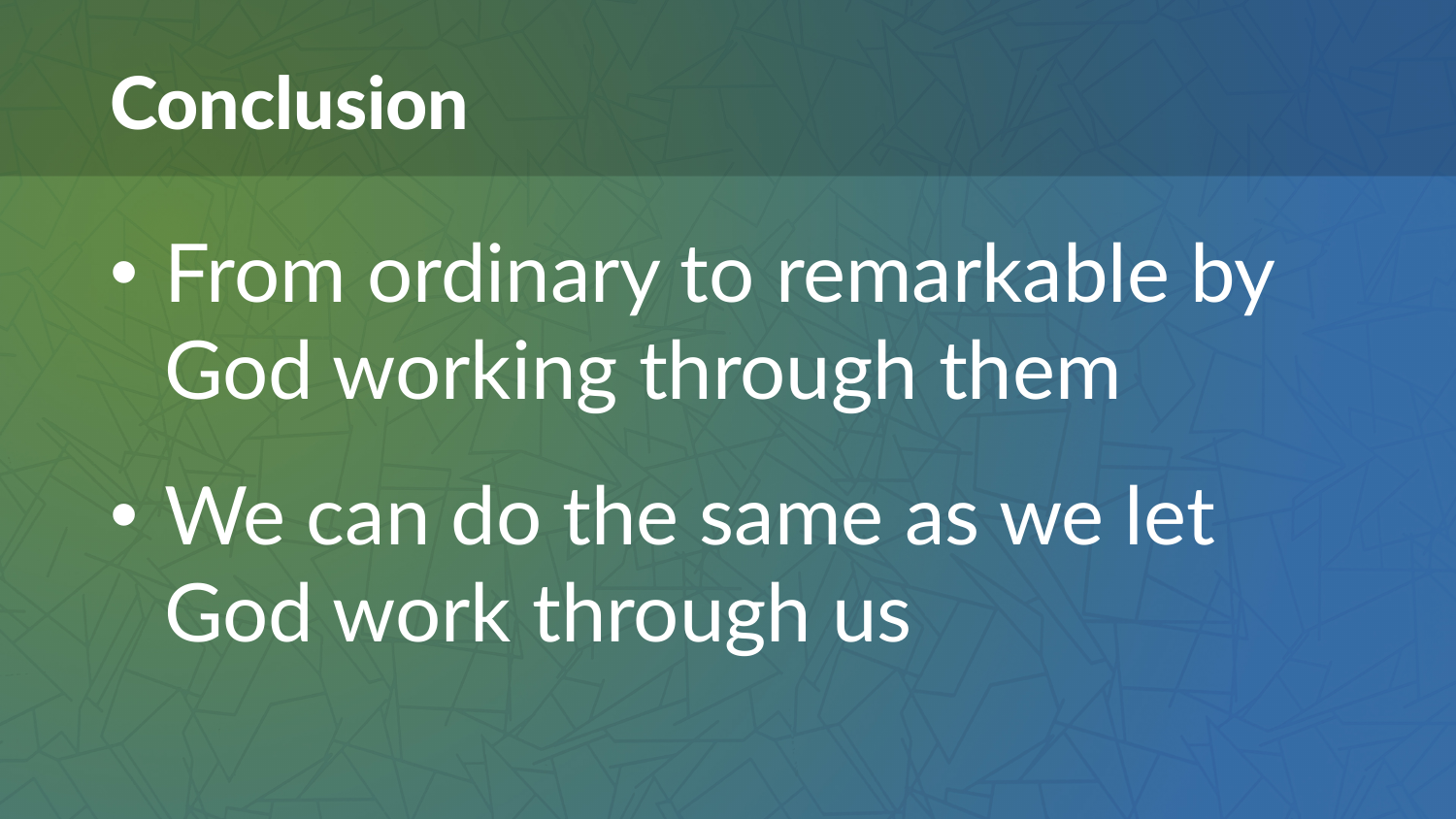

# Conclusion
From ordinary to remarkable by God working through them
We can do the same as we let God work through us